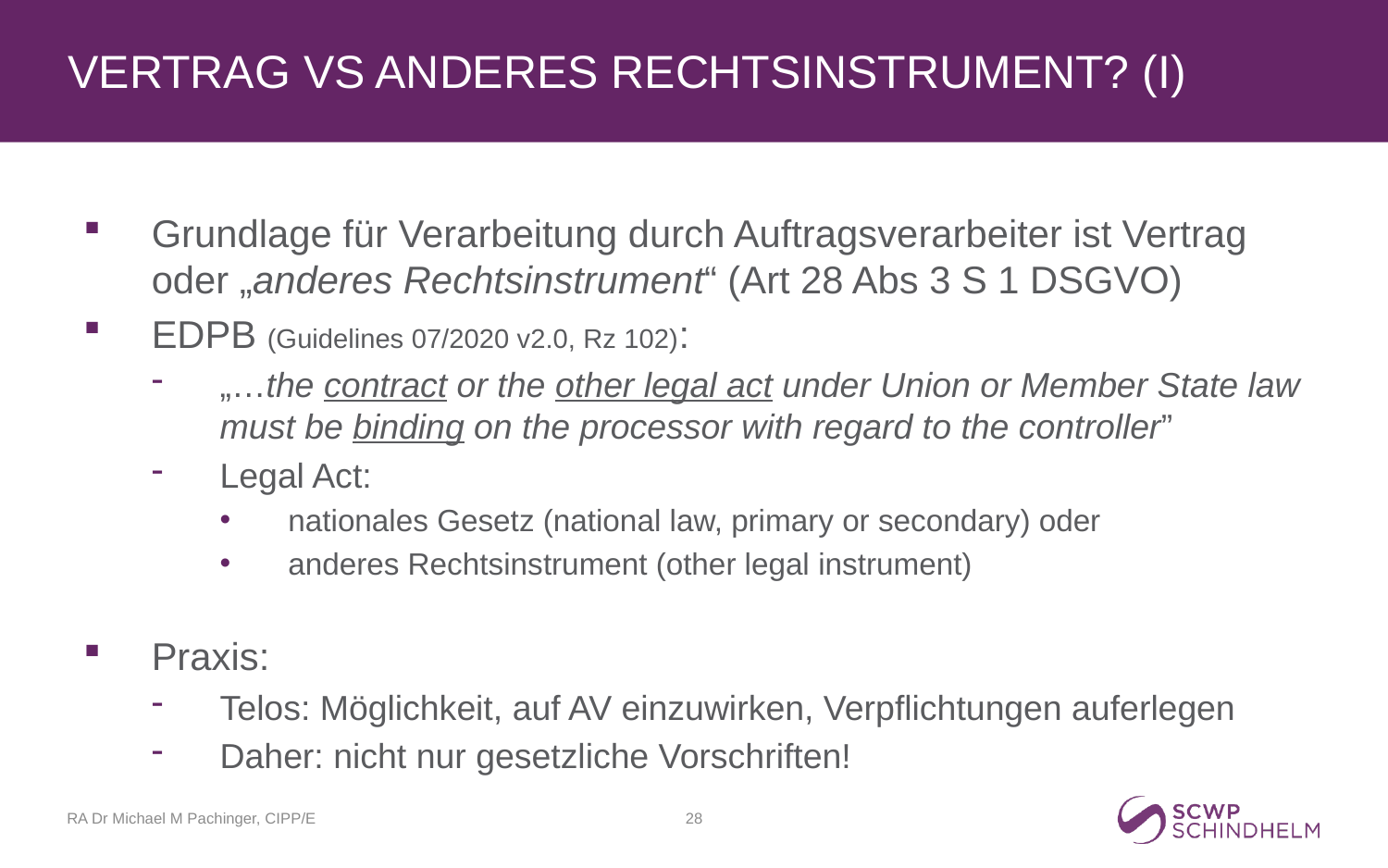

# Vertrag vs anderes Rechtsinstrument? (I)
Grundlage für Verarbeitung durch Auftragsverarbeiter ist Vertrag oder „anderes Rechtsinstrument“ (Art 28 Abs 3 S 1 DSGVO)
EDPB (Guidelines 07/2020 v2.0, Rz 102):
„…the contract or the other legal act under Union or Member State law must be binding on the processor with regard to the controller”
Legal Act:
nationales Gesetz (national law, primary or secondary) oder
anderes Rechtsinstrument (other legal instrument)

Praxis:
Telos: Möglichkeit, auf AV einzuwirken, Verpflichtungen auferlegen
Daher: nicht nur gesetzliche Vorschriften!
RA Dr Michael M Pachinger, CIPP/E
28